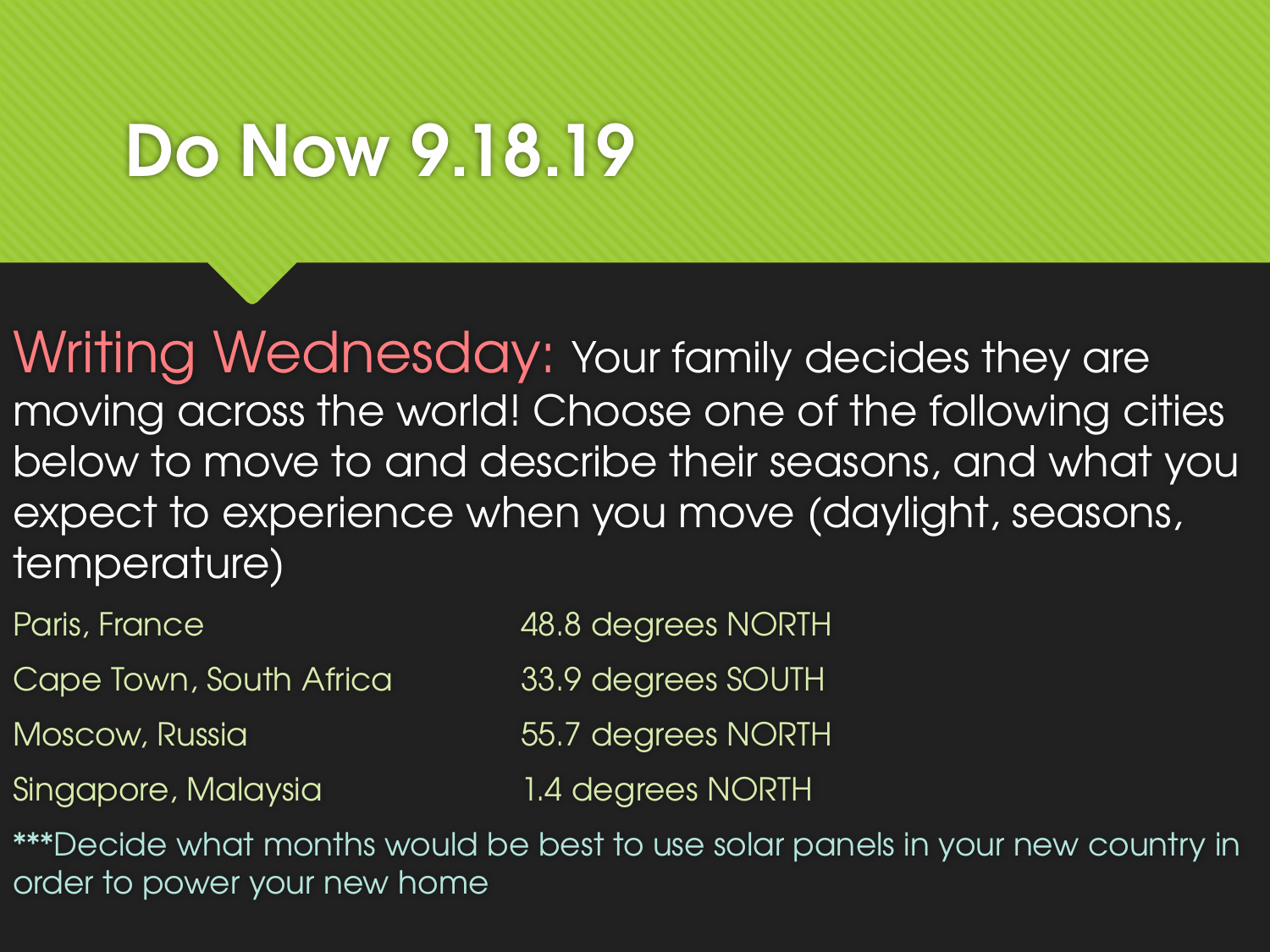

# Do Now 9.18.19
Writing Wednesday: Your family decides they are moving across the world! Choose one of the following cities below to move to and describe their seasons, and what you expect to experience when you move (daylight, seasons, temperature)
Paris, France			48.8 degrees NORTH
Cape Town, South Africa 	33.9 degrees SOUTH
Moscow, Russia			55.7 degrees NORTH
Singapore, Malaysia		1.4 degrees NORTH
***Decide what months would be best to use solar panels in your new country in order to power your new home